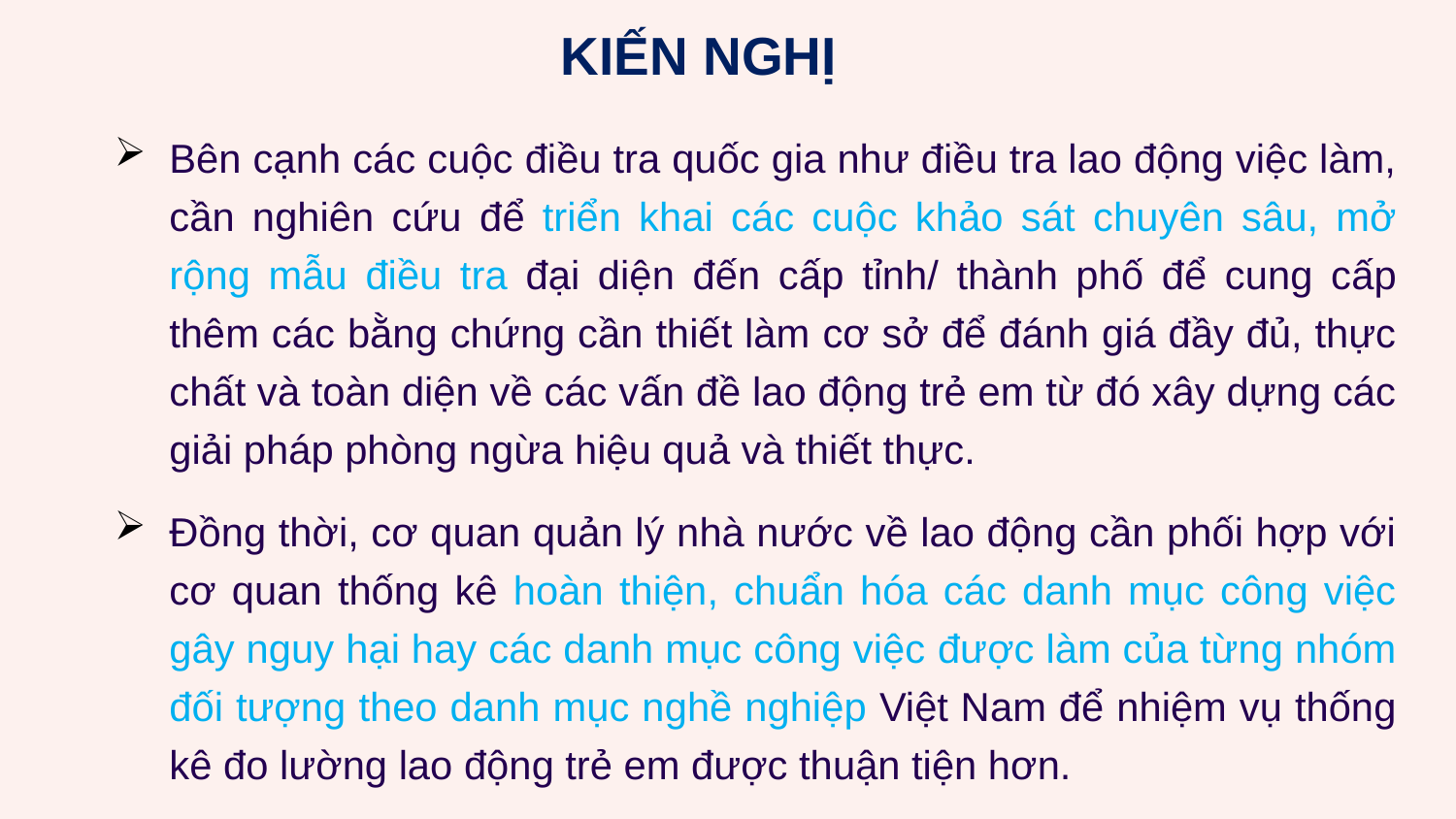

KIẾN NGHỊ
Bên cạnh các cuộc điều tra quốc gia như điều tra lao động việc làm, cần nghiên cứu để triển khai các cuộc khảo sát chuyên sâu, mở rộng mẫu điều tra đại diện đến cấp tỉnh/ thành phố để cung cấp thêm các bằng chứng cần thiết làm cơ sở để đánh giá đầy đủ, thực chất và toàn diện về các vấn đề lao động trẻ em từ đó xây dựng các giải pháp phòng ngừa hiệu quả và thiết thực.
Đồng thời, cơ quan quản lý nhà nước về lao động cần phối hợp với cơ quan thống kê hoàn thiện, chuẩn hóa các danh mục công việc gây nguy hại hay các danh mục công việc được làm của từng nhóm đối tượng theo danh mục nghề nghiệp Việt Nam để nhiệm vụ thống kê đo lường lao động trẻ em được thuận tiện hơn.